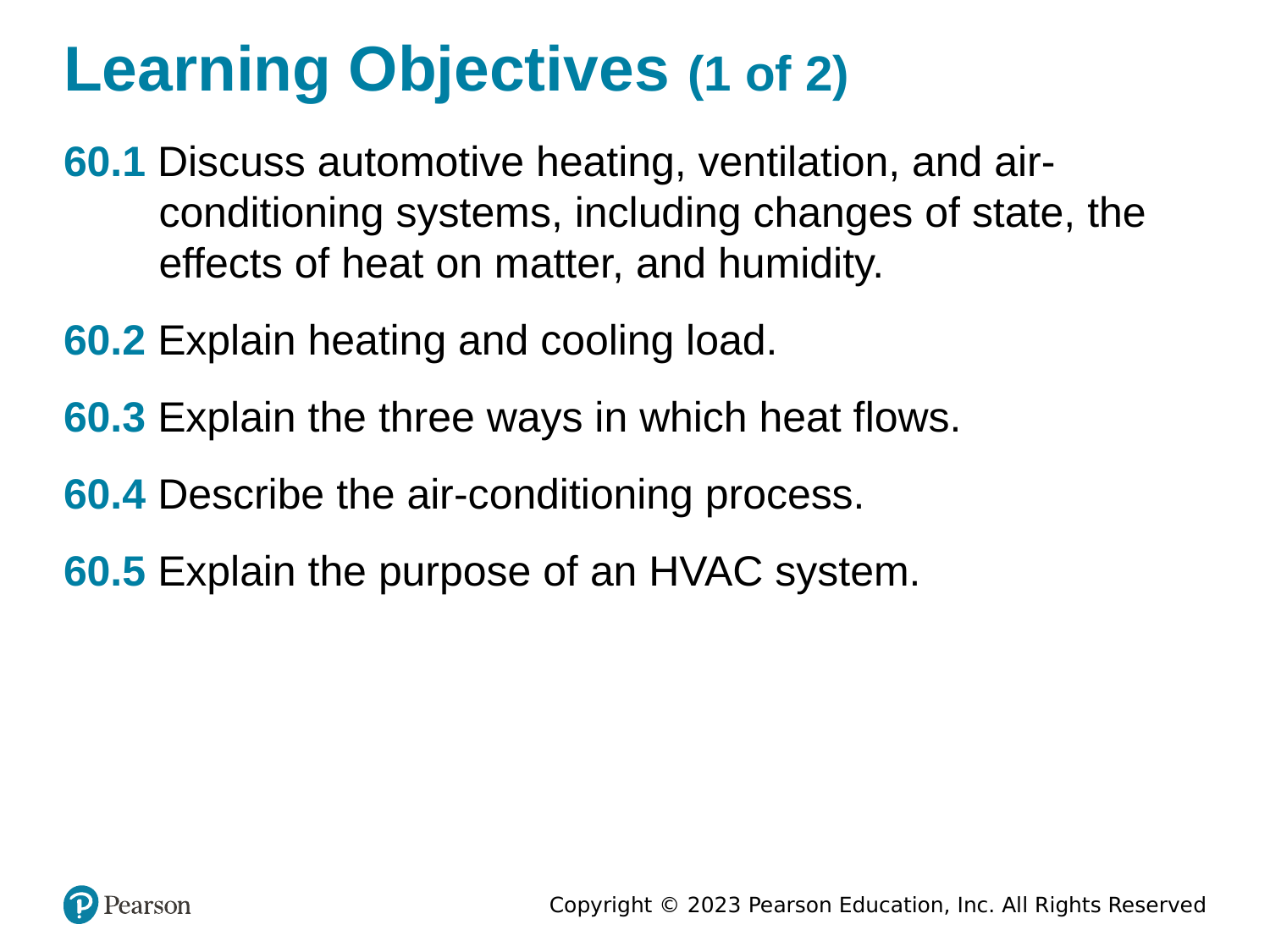

# Learning Objectives (1 of 2)
60.1 Discuss automotive heating, ventilation, and air-conditioning systems, including changes of state, the effects of heat on matter, and humidity.
60.2 Explain heating and cooling load.
60.3 Explain the three ways in which heat flows.
60.4 Describe the air-conditioning process.
60.5 Explain the purpose of an HVAC system.